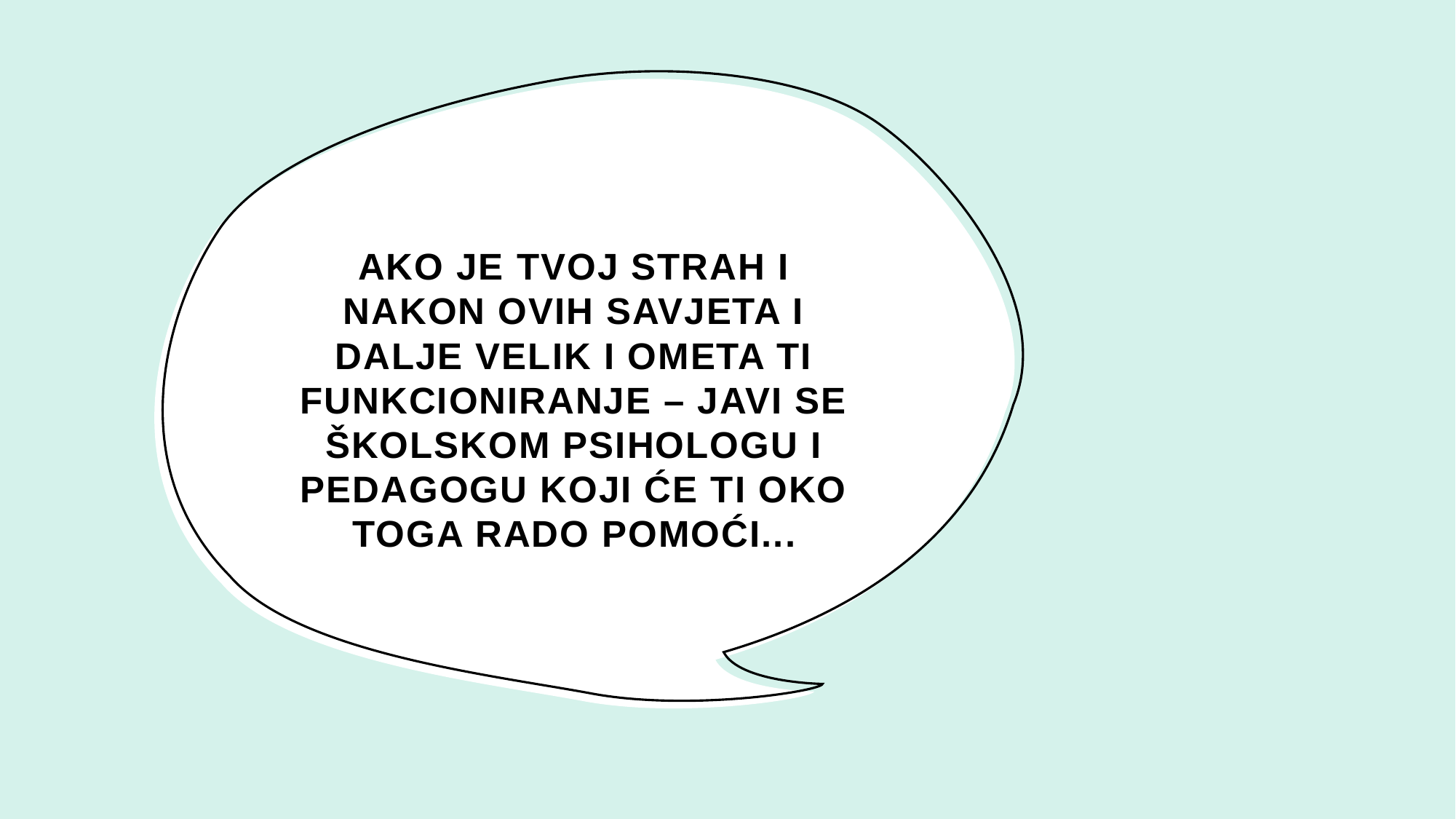

# AKO JE TVOJ STRAH I NAKON OVIH SAVJETA I DALJE VELIK I OMETA TI FUNKCIONIRANJE – JAVI SE ŠKOLSKOM PSIHOLOGU I PEDAGOGU KOJI ĆE TI OKO TOGA RADO POMOĆI...